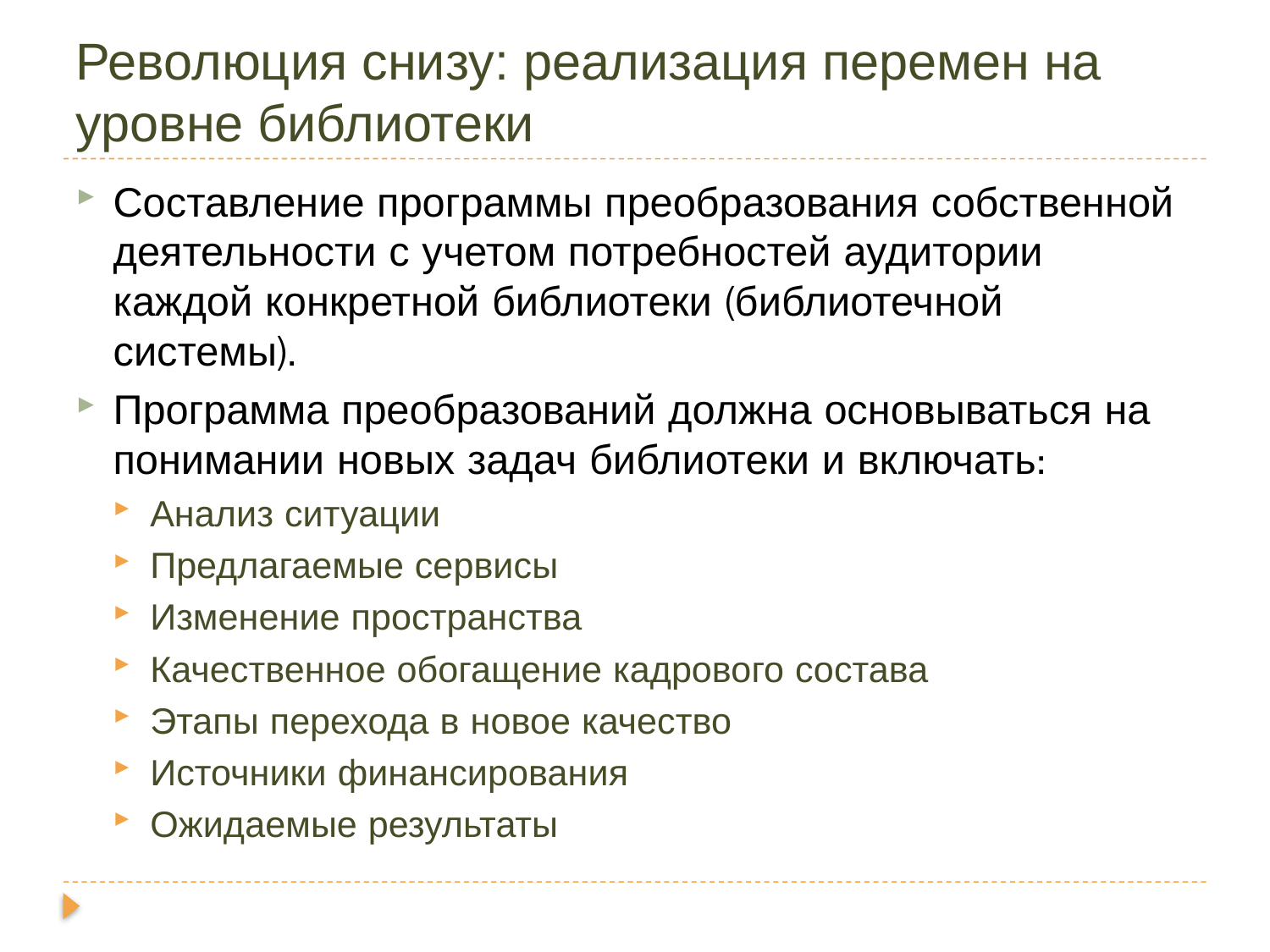

# Революция снизу: реализация перемен на уровне библиотеки
Составление программы преобразования собственной деятельности с учетом потребностей аудитории каждой конкретной библиотеки (библиотечной системы).
Программа преобразований должна основываться на понимании новых задач библиотеки и включать:
Анализ ситуации
Предлагаемые сервисы
Изменение пространства
Качественное обогащение кадрового состава
Этапы перехода в новое качество
Источники финансирования
Ожидаемые результаты